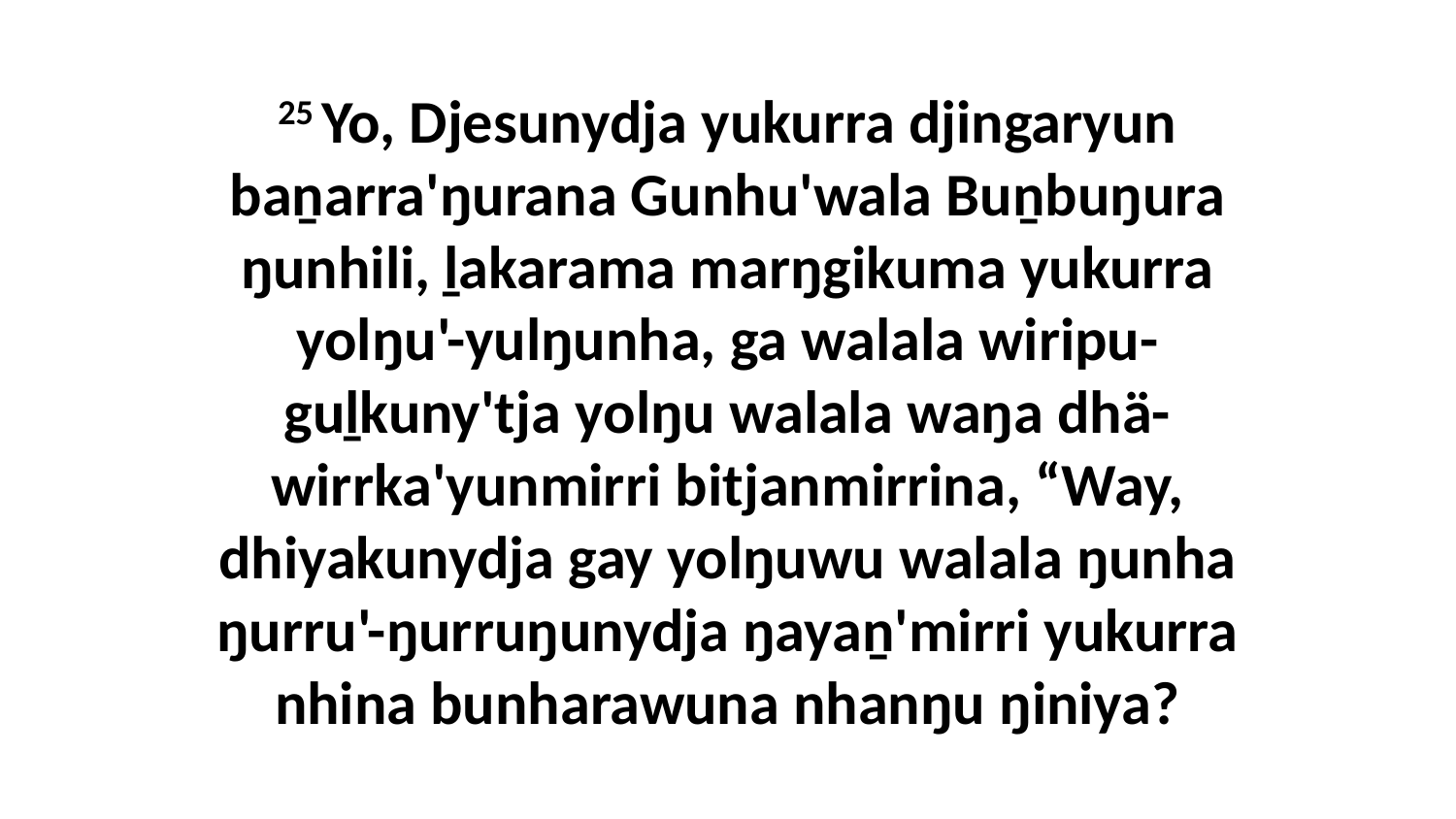

25 Yo, Djesunydja yukurra djingaryun baṉarra'ŋurana Gunhu'wala Buṉbuŋura ŋunhili, ḻakarama marŋgikuma yukurra yolŋu'-yulŋunha, ga walala wiripu-guḻkuny'tja yolŋu walala waŋa dhä-wirrka'yunmirri bitjanmirrina, “Way, dhiyakunydja gay yolŋuwu walala ŋunha ŋurru'-ŋurruŋunydja ŋayaṉ'mirri yukurra nhina bunharawuna nhanŋu ŋiniya?